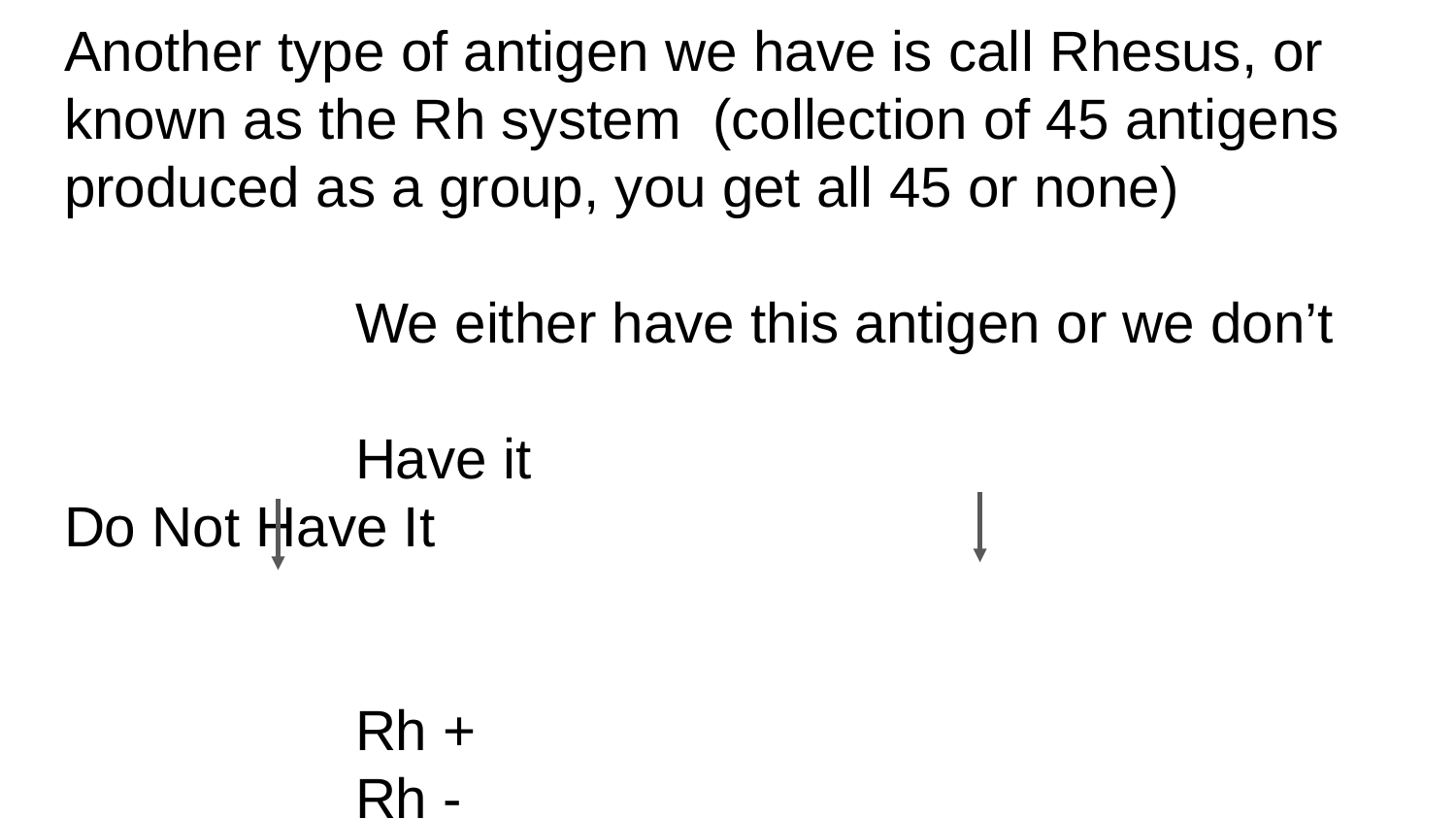

# Another type of antigen we have is call Rhesus, or known as the Rh system  (collection of 45 antigens produced as a group, you get all 45 or none)

		We either have this antigen or we don’t

		Have it						Do Not Have It
		Rh +									Rh -